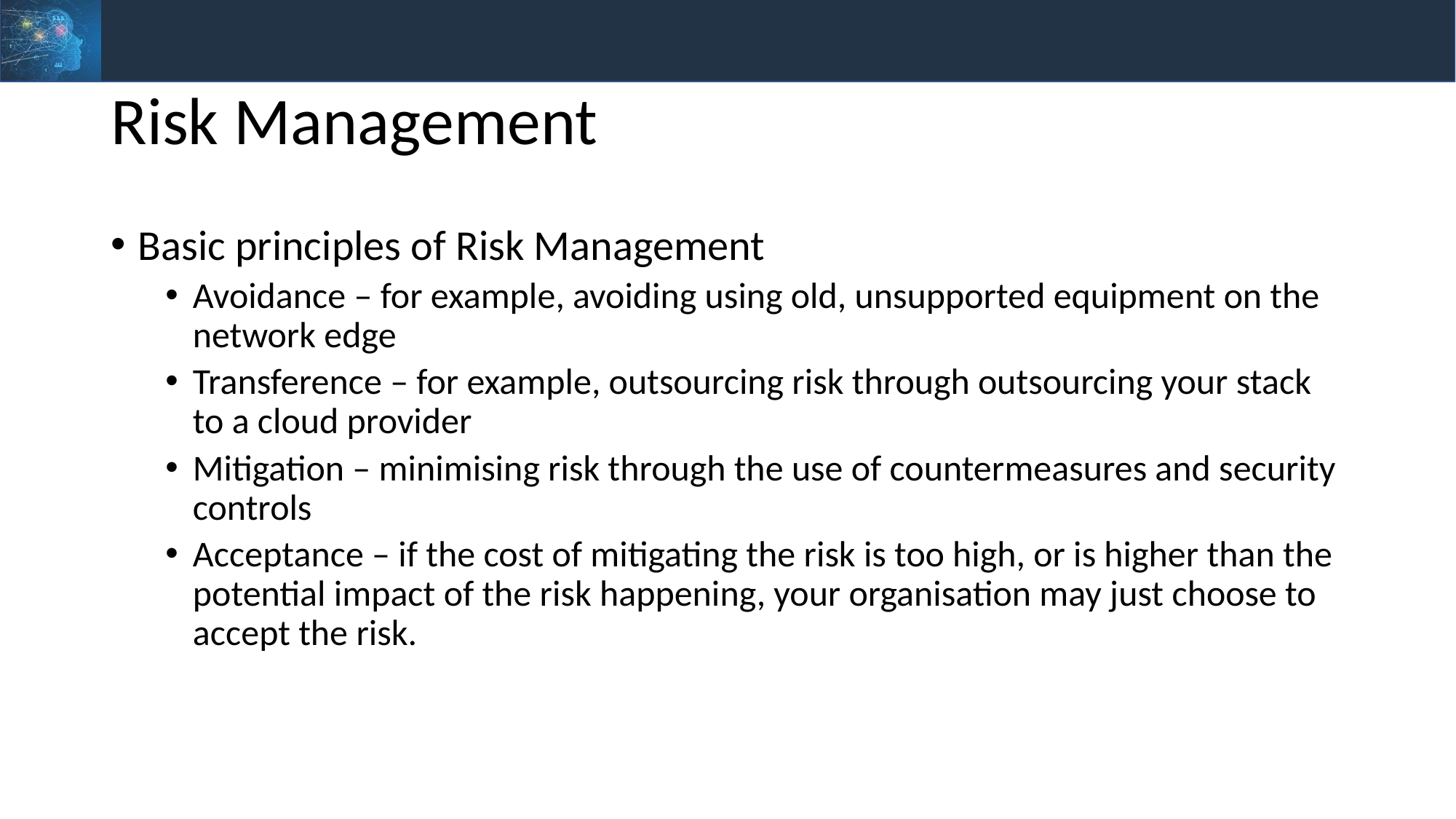

# Risk Management
Basic principles of Risk Management
Avoidance – for example, avoiding using old, unsupported equipment on the network edge
Transference – for example, outsourcing risk through outsourcing your stack to a cloud provider
Mitigation – minimising risk through the use of countermeasures and security controls
Acceptance – if the cost of mitigating the risk is too high, or is higher than the potential impact of the risk happening, your organisation may just choose to accept the risk.